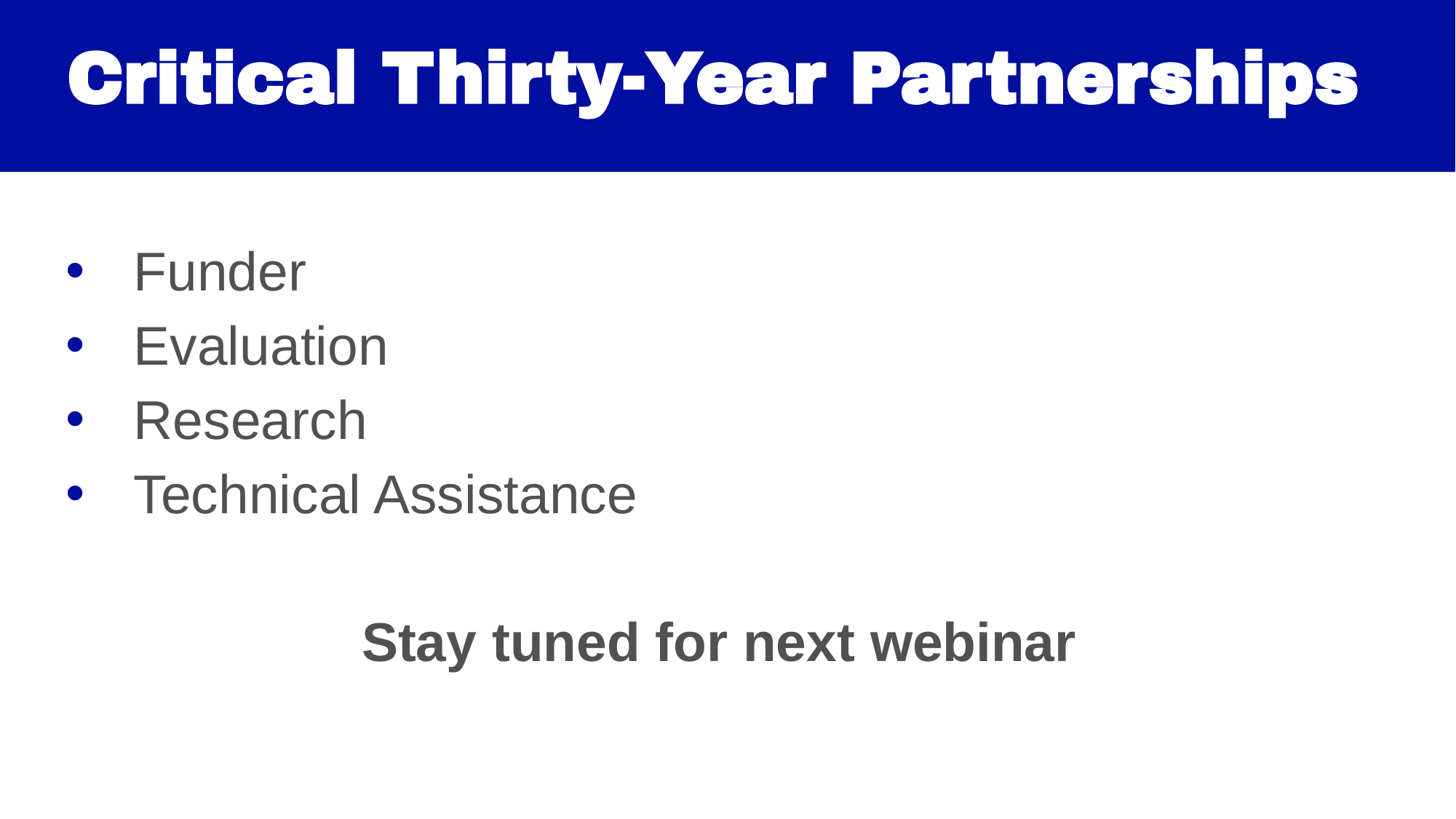

# Critical Thirty-Year Partnerships
Funder
Evaluation
Research
Technical Assistance

Stay tuned for next webinar